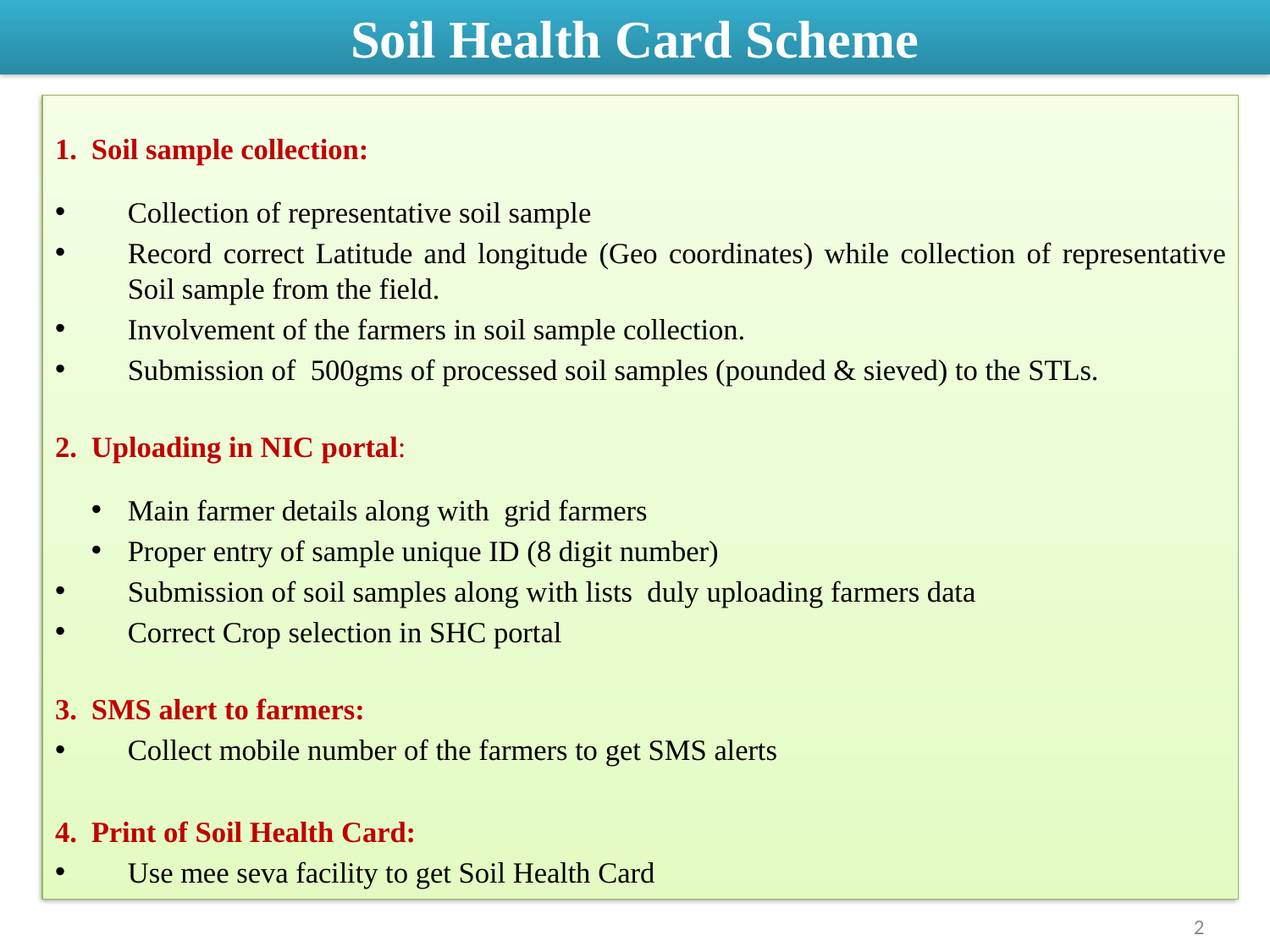

# Soil Health Card Scheme

Soil sample collection:

Collection of representative soil sample
Record correct Latitude and longitude (Geo coordinates) while collection of representative Soil sample from the field.
Involvement of the farmers in soil sample collection.
Submission of  500gms of processed soil samples (pounded & sieved) to the STLs.

Uploading in NIC portal:

Main farmer details along with  grid farmers
Proper entry of sample unique ID (8 digit number)
Submission of soil samples along with lists  duly uploading farmers data
Correct Crop selection in SHC portal

SMS alert to farmers:
Collect mobile number of the farmers to get SMS alerts

Print of Soil Health Card:
Use mee seva facility to get Soil Health Card
2